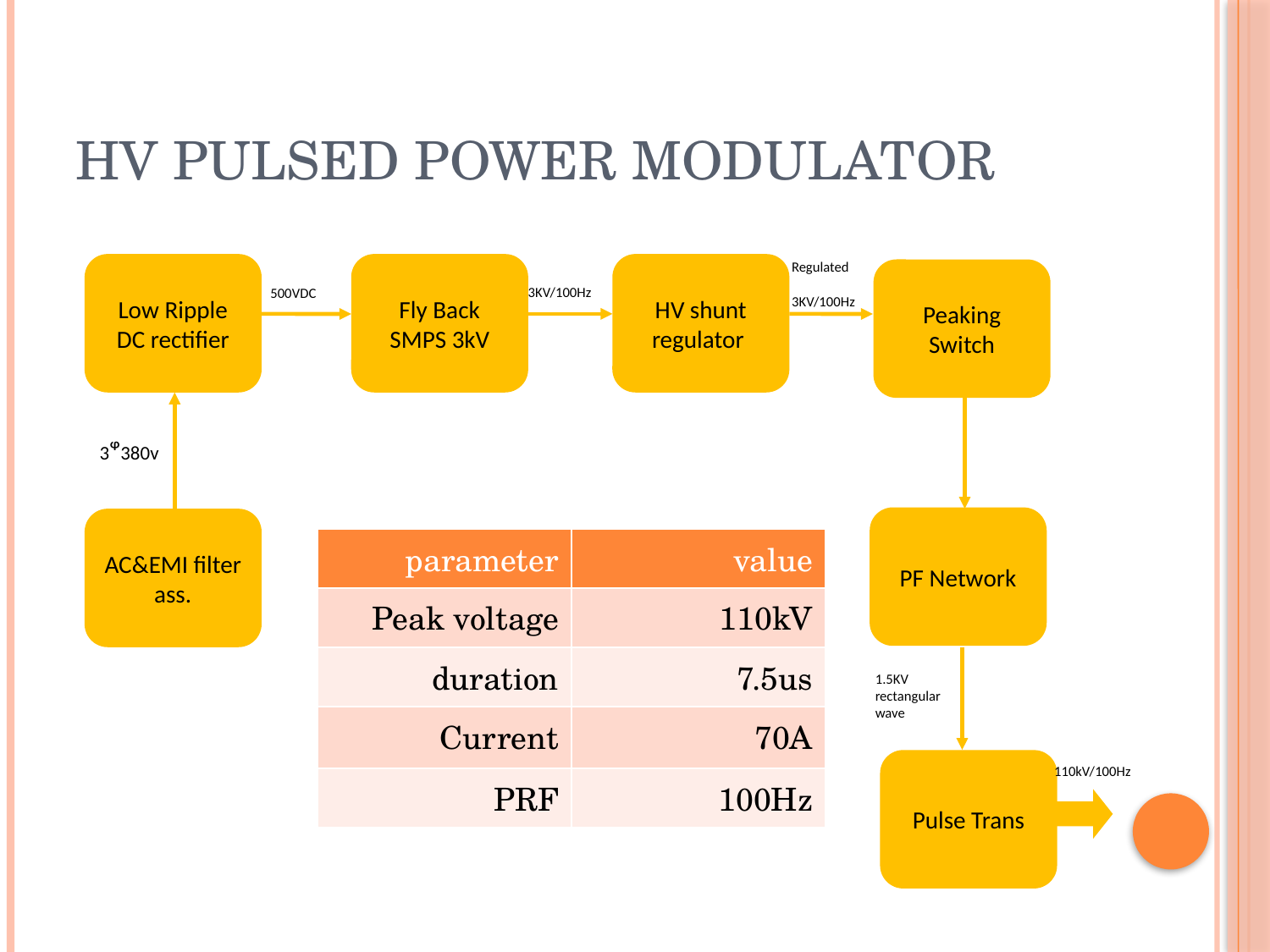

# HV Pulsed Power Modulator
Regulated
3KV/100Hz
3KV/100Hz
500VDC
Low Ripple DC rectifier
Fly Back SMPS 3kV
HV shunt regulator
Peaking Switch
3ᵠ380v
PF Network
AC&EMI filter ass.
1.5KV rectangular wave
110kV/100Hz
Pulse Trans

| parameter | value |
| --- | --- |
| Peak voltage | 110kV |
| duration | 7.5us |
| Current | 70A |
| PRF | 100Hz |